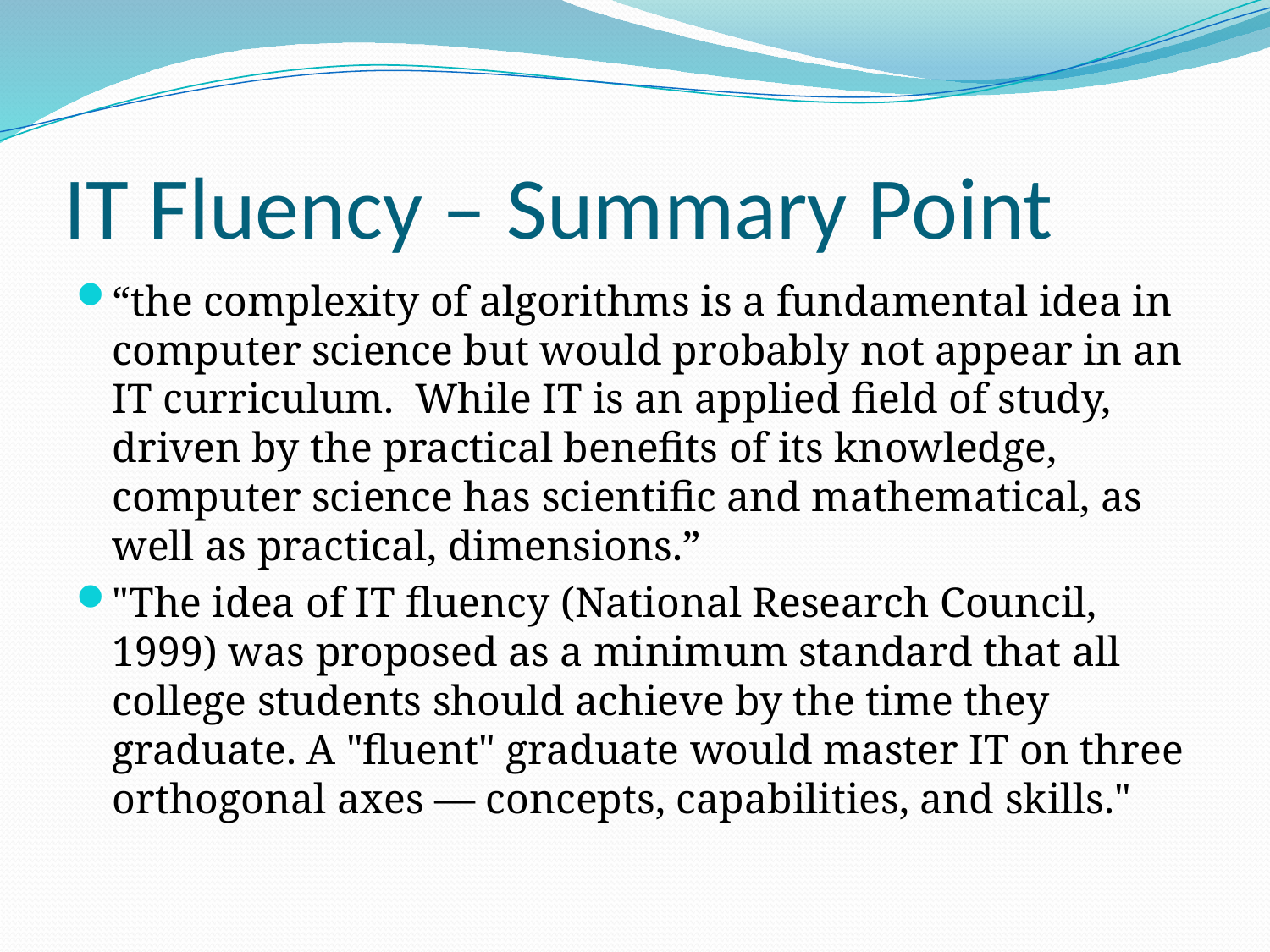

# IT Fluency – Summary Point
“the complexity of algorithms is a fundamental idea in computer science but would probably not appear in an IT curriculum.  While IT is an applied field of study, driven by the practical benefits of its knowledge, computer science has scientific and mathematical, as well as practical, dimensions.”
"The idea of IT fluency (National Research Council, 1999) was proposed as a minimum standard that all college students should achieve by the time they graduate. A "fluent" graduate would master IT on three orthogonal axes — concepts, capabilities, and skills."